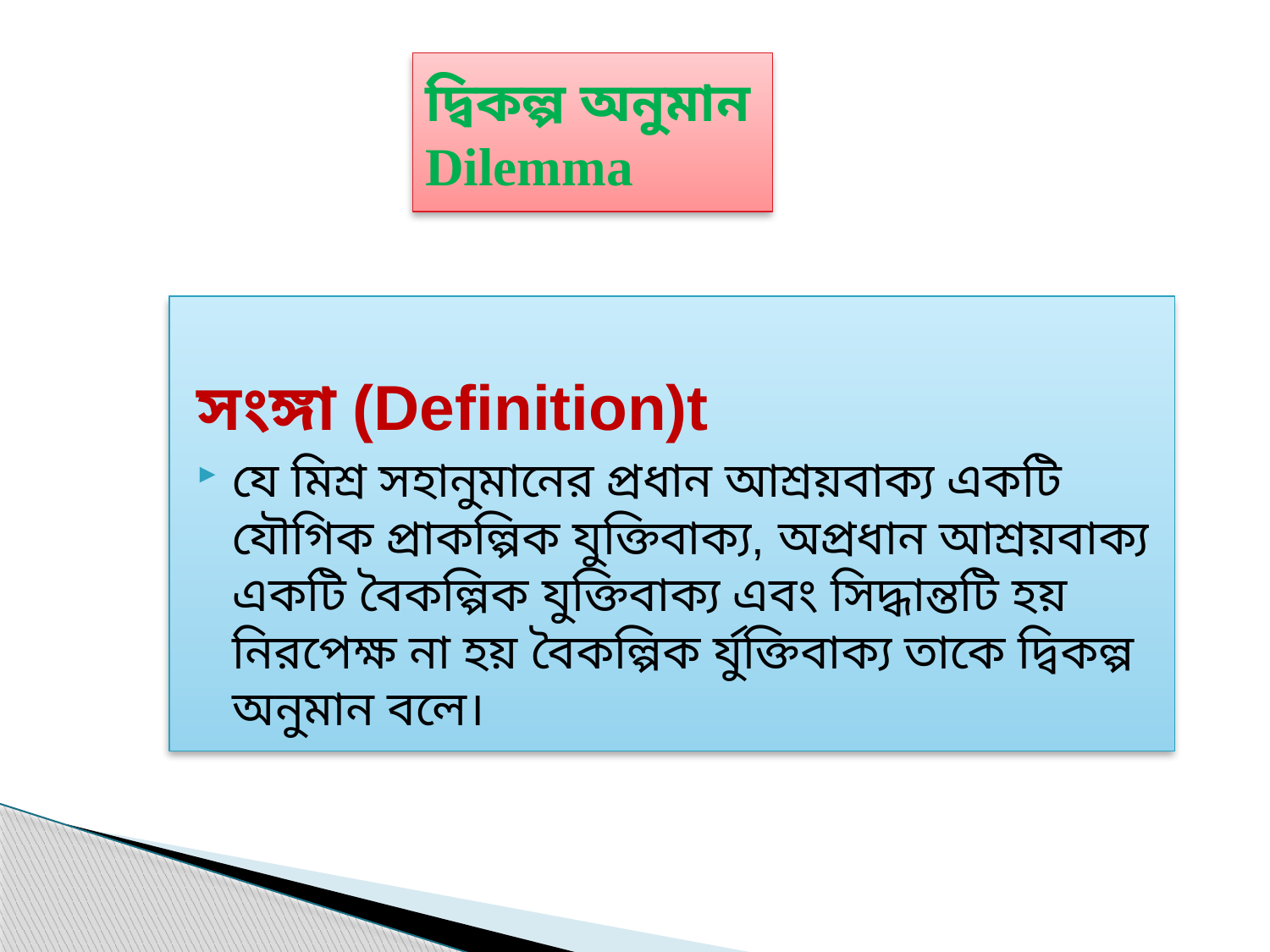

দ্বিকল্প অনুমান
Dilemma

সংঙ্গা (Definition)t
যে মিশ্র সহানুমানের প্রধান আশ্রয়বাক্য একটি যৌগিক প্রাকল্পিক যুক্তিবাক্য, অপ্রধান আশ্রয়বাক্য একটি বৈকল্পিক যুক্তিবাক্য এবং সিদ্ধান্তটি হয় নিরপেক্ষ না হয় বৈকল্পিক র্যুক্তিবাক্য তাকে দ্বিকল্প অনুমান বলে।